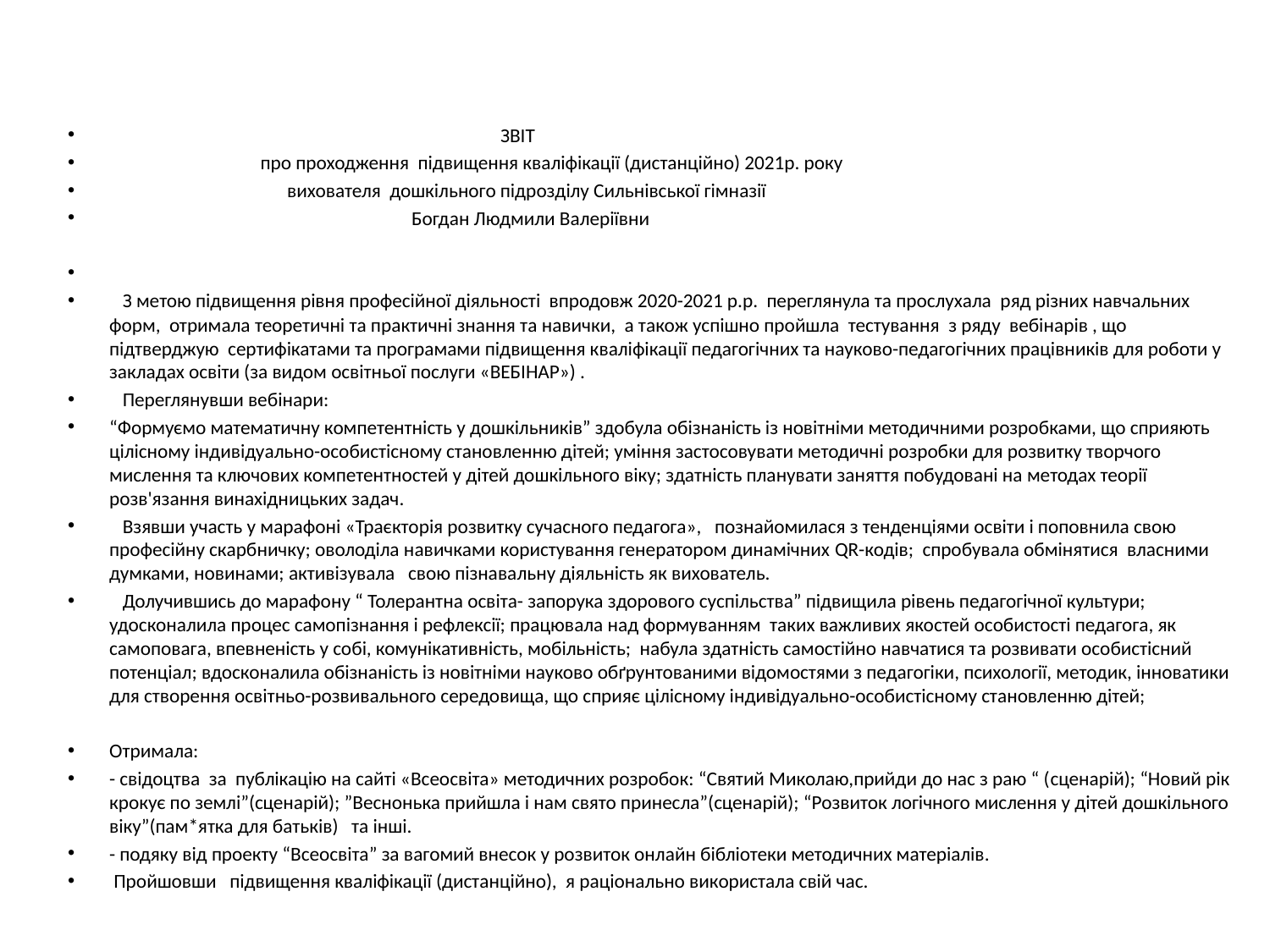

ЗВІТ
                                  про проходження  підвищення кваліфікації (дистанційно) 2021р. року
                                        вихователя  дошкільного підрозділу Сильнівської гімназії
                                                                    Богдан Людмили Валеріївни

   З метою підвищення рівня професійної діяльності  впродовж 2020-2021 р.р.  переглянула та прослухала  ряд різних навчальних  форм,  отримала теоретичні та практичні знання та навички,  а також успішно пройшла  тестування  з ряду  вебінарів , що  підтверджую  сертифікатами та програмами підвищення кваліфікації педагогічних та науково-педагогічних працівників для роботи у закладах освіти (за видом освітньої послуги «ВЕБІНАР») .
   Переглянувши вебінари:
“Формуємо математичну компетентність у дошкільників” здобула обізнаність із новітніми методичними розробками, що сприяють цілісному індивідуально-особистісному становленню дітей; уміння застосовувати методичні розробки для розвитку творчого мислення та ключових компетентностей у дітей дошкільного віку; здатність планувати заняття побудовані на методах теорії розв'язання винахідницьких задач.
   Взявши участь у марафоні «Траєкторія розвитку сучасного педагога»,   познайомилася з тенденціями освіти і поповнила свою професійну скарбничку; оволоділа навичками користування генератором динамічних QR-кодів;  спробувала обмінятися  власними думками, новинами; активізувала   свою пізнавальну діяльність як вихователь.
   Долучившись до марафону “ Толерантна освіта- запорука здорового суспільства” підвищила рівень педагогічної культури; удосконалила процес самопізнання і рефлексії; працювала над формуванням  таких важливих якостей особистості педагога, як самоповага, впевненість у собі, комунікативність, мобільність;  набула здатність самостійно навчатися та розвивати особистісний потенціал; вдосконалила обізнаність із новітніми науково обґрунтованими відомостями з педагогіки, психології, методик, інноватики для створення освітньо-розвивального середовища, що сприяє цілісному індивідуально-особистісному становленню дітей;

Отримала:
- свідоцтва  за  публікацію на сайті «Всеосвіта» методичних розробок: “Святий Миколаю,прийди до нас з раю “ (cценарій); “Новий рік крокує по землі”(сценарій); ”Веснонька прийшла і нам свято принесла”(сценарій); “Розвиток логічного мислення у дітей дошкільного віку”(пам*ятка для батьків)   та інші.
- подяку від проекту “Всеосвіта” за вагомий внесок у розвиток онлайн бібліотеки методичних матеріалів.
 Пройшовши   підвищення кваліфікації (дистанційно),  я раціонально використала свій час.